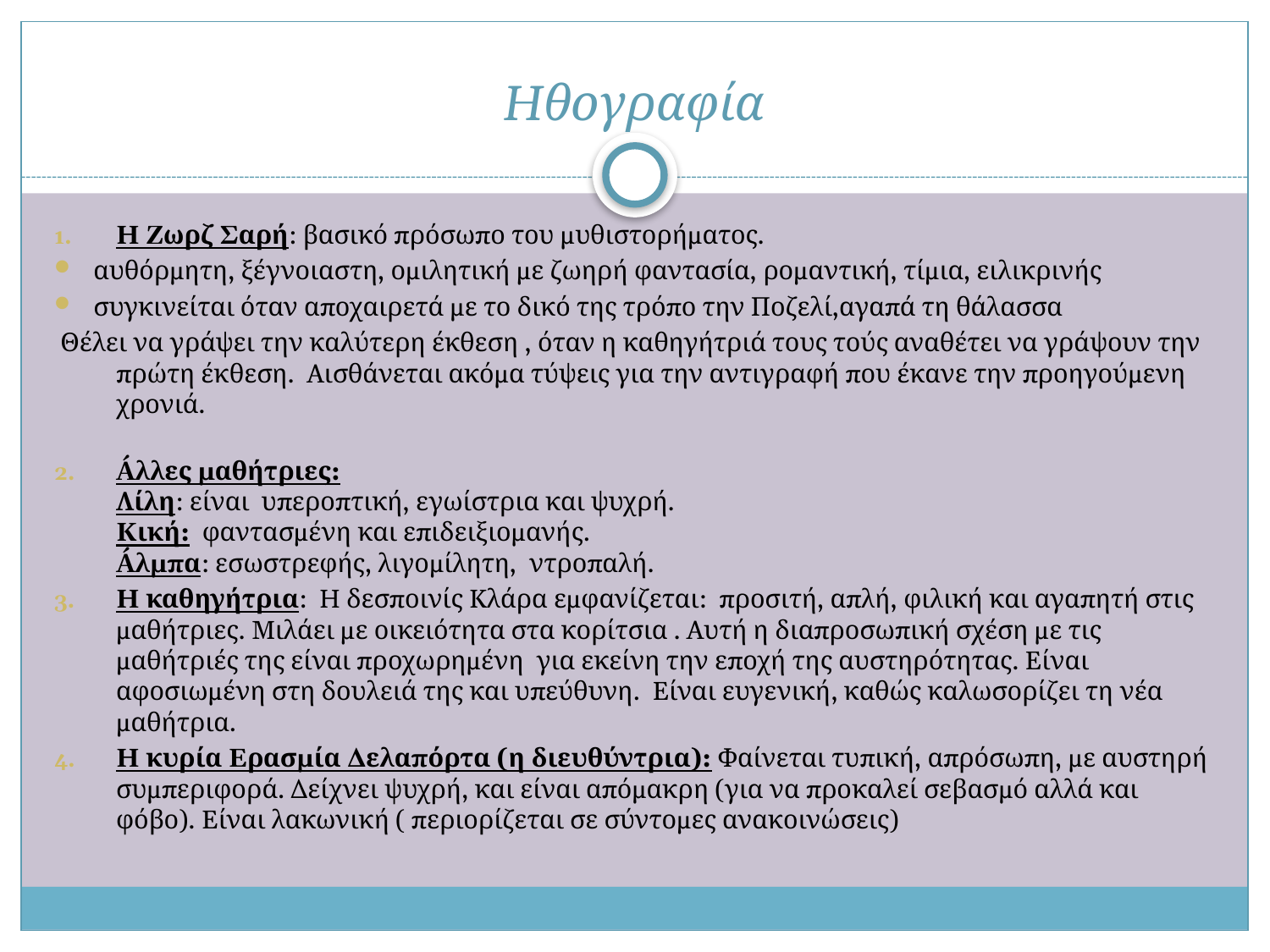

# Ηθογραφία
Η Ζωρζ Σαρή: βασικό πρόσωπο του μυθιστορήματος.
 αυθόρμητη, ξέγνοιαστη, ομιλητική με ζωηρή φαντασία, ρομαντική, τίμια, ειλικρινής
 συγκινείται όταν αποχαιρετά με το δικό της τρόπο την Ποζελί,αγαπά τη θάλασσα
 Θέλει να γράψει την καλύτερη έκθεση , όταν η καθηγήτριά τους τούς αναθέτει να γράψουν την πρώτη έκθεση.  Αισθάνεται ακόμα τύψεις για την αντιγραφή που έκανε την προηγούμενη χρονιά.
Άλλες μαθήτριες:
Λίλη: είναι  υπεροπτική, εγωίστρια και ψυχρή.
Κική:  φαντασμένη και επιδειξιομανής.
Άλμπα: εσωστρεφής, λιγομίλητη,  ντροπαλή.
Η καθηγήτρια:  Η δεσποινίς Κλάρα εμφανίζεται:  προσιτή, απλή, φιλική και αγαπητή στις μαθήτριες. Μιλάει με οικειότητα στα κορίτσια . Αυτή η διαπροσωπική σχέση με τις μαθήτριές της είναι προχωρημένη  για εκείνη την εποχή της αυστηρότητας. Είναι αφοσιωμένη στη δουλειά της και υπεύθυνη.  Είναι ευγενική, καθώς καλωσορίζει τη νέα μαθήτρια.
Η κυρία Ερασμία Δελαπόρτα (η διευθύντρια): Φαίνεται τυπική, απρόσωπη, με αυστηρή συμπεριφορά. Δείχνει ψυχρή, και είναι απόμακρη (για να προκαλεί σεβασμό αλλά και φόβο). Είναι λακωνική ( περιορίζεται σε σύντομες ανακοινώσεις)